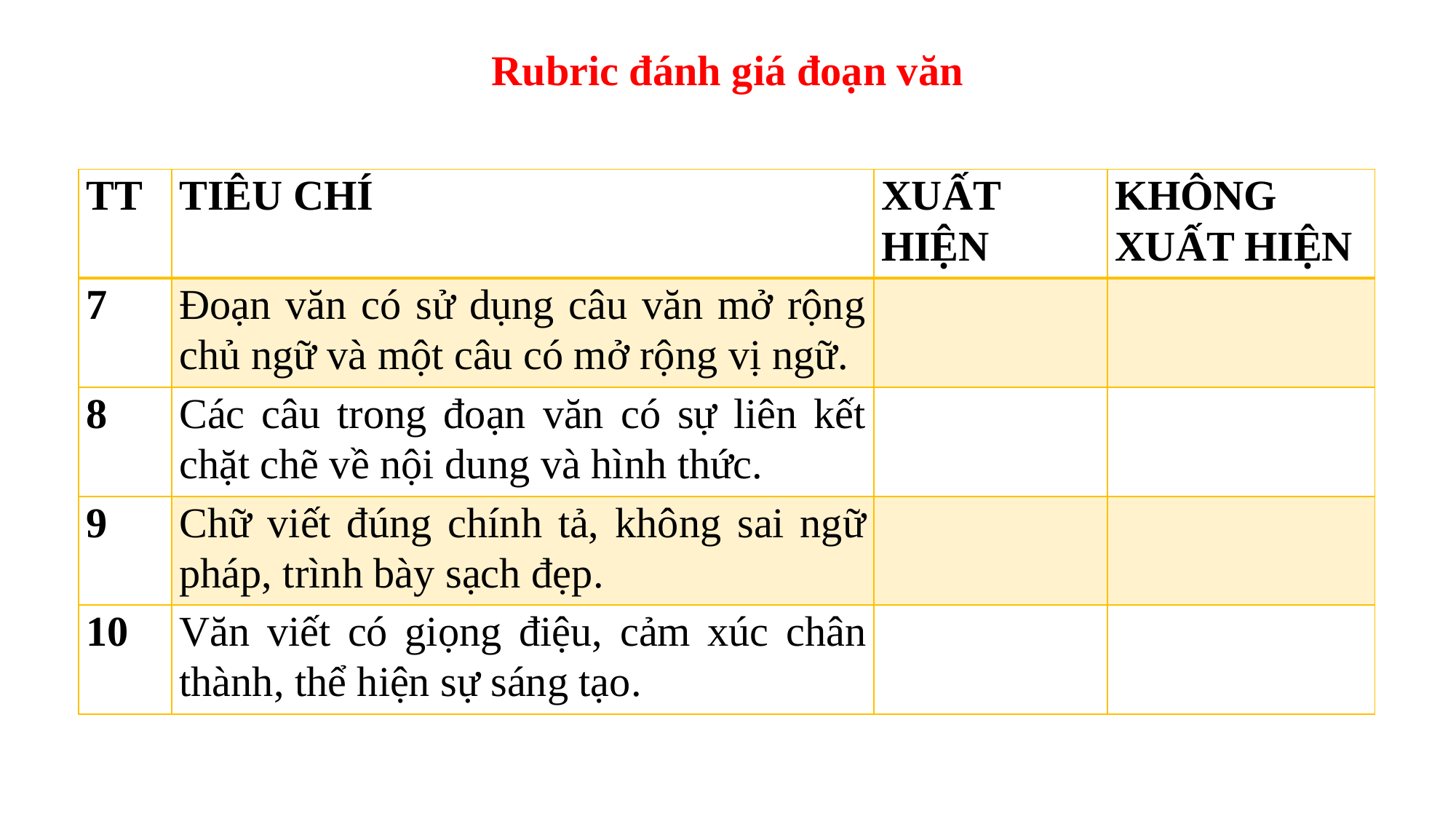

Rubric đánh giá đoạn văn
| TT | TIÊU CHÍ | XUẤT HIỆN | KHÔNG XUẤT HIỆN |
| --- | --- | --- | --- |
| 7 | Đoạn văn có sử dụng câu văn mở rộng chủ ngữ và một câu có mở rộng vị ngữ. |  |  |
| 8 | Các câu trong đoạn văn có sự liên kết chặt chẽ về nội dung và hình thức. |  |  |
| 9 | Chữ viết đúng chính tả, không sai ngữ pháp, trình bày sạch đẹp. |  |  |
| 10 | Văn viết có giọng điệu, cảm xúc chân thành, thể hiện sự sáng tạo. |  |  |